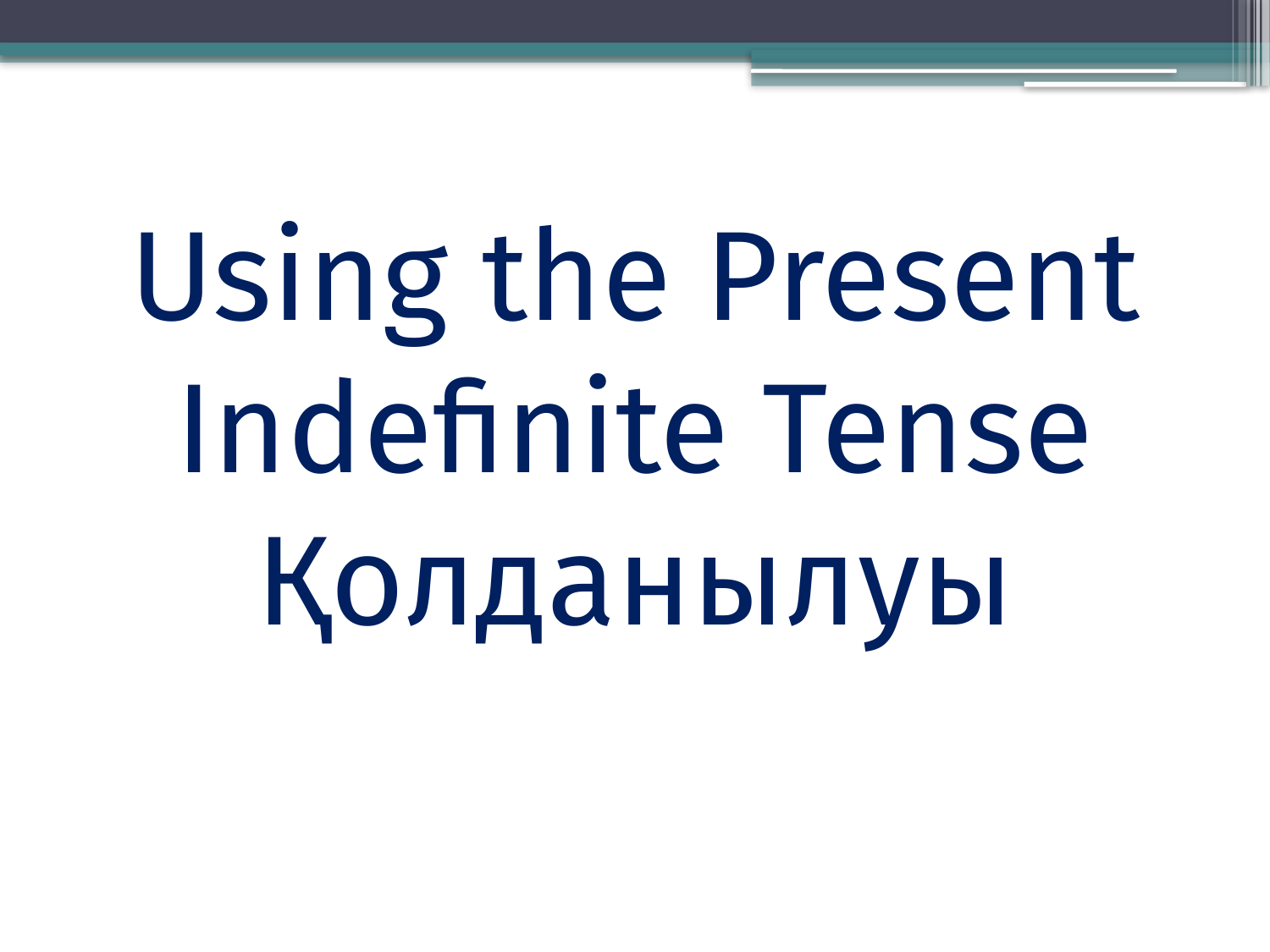

# Using the Present Indefinite Tense Қолданылуы